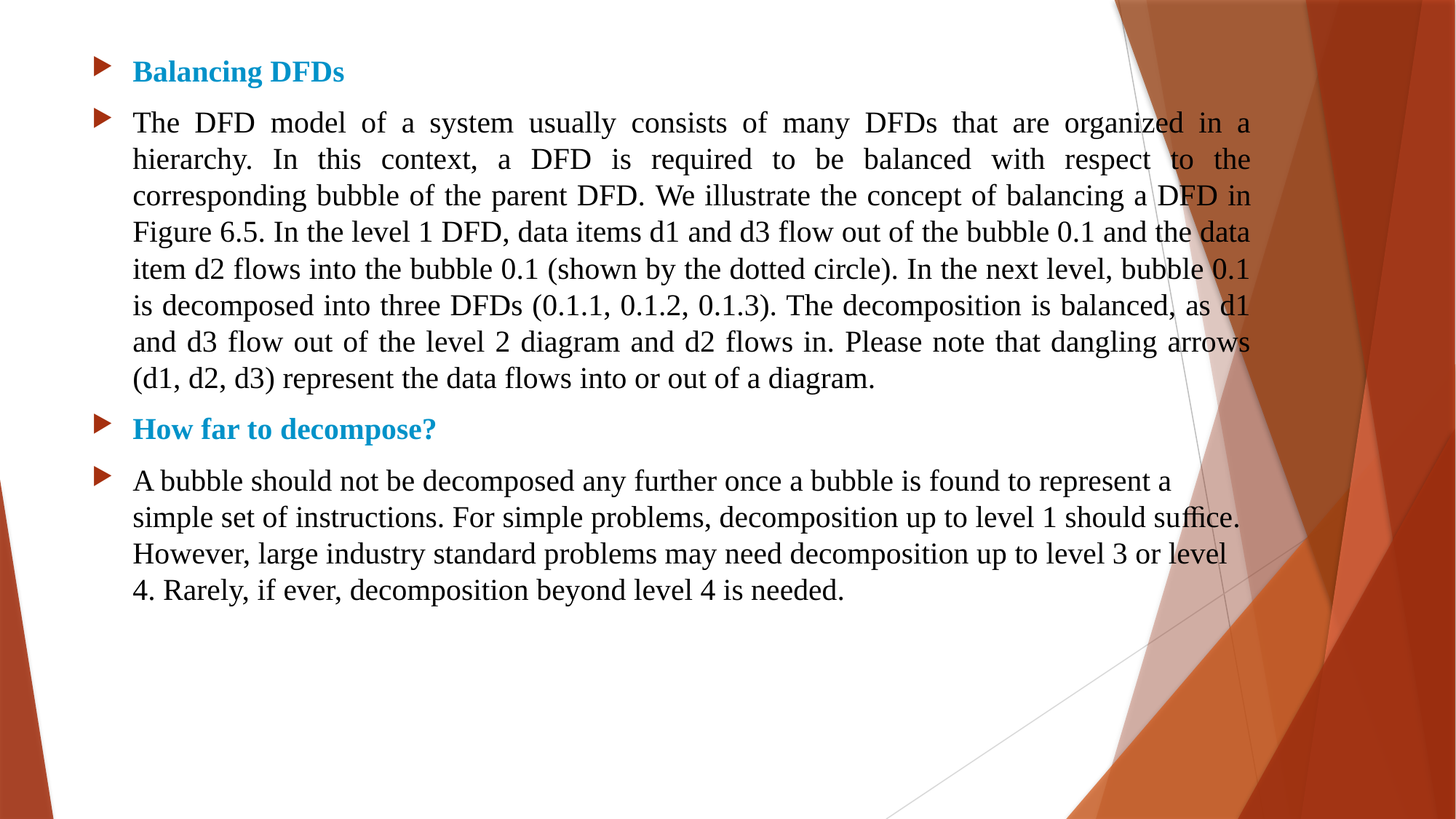

Balancing DFDs
The DFD model of a system usually consists of many DFDs that are organized in a hierarchy. In this context, a DFD is required to be balanced with respect to the corresponding bubble of the parent DFD. We illustrate the concept of balancing a DFD in Figure 6.5. In the level 1 DFD, data items d1 and d3 flow out of the bubble 0.1 and the data item d2 flows into the bubble 0.1 (shown by the dotted circle). In the next level, bubble 0.1 is decomposed into three DFDs (0.1.1, 0.1.2, 0.1.3). The decomposition is balanced, as d1 and d3 flow out of the level 2 diagram and d2 flows in. Please note that dangling arrows (d1, d2, d3) represent the data flows into or out of a diagram.
How far to decompose?
A bubble should not be decomposed any further once a bubble is found to represent a simple set of instructions. For simple problems, decomposition up to level 1 should suﬃce. However, large industry standard problems may need decomposition up to level 3 or level 4. Rarely, if ever, decomposition beyond level 4 is needed.